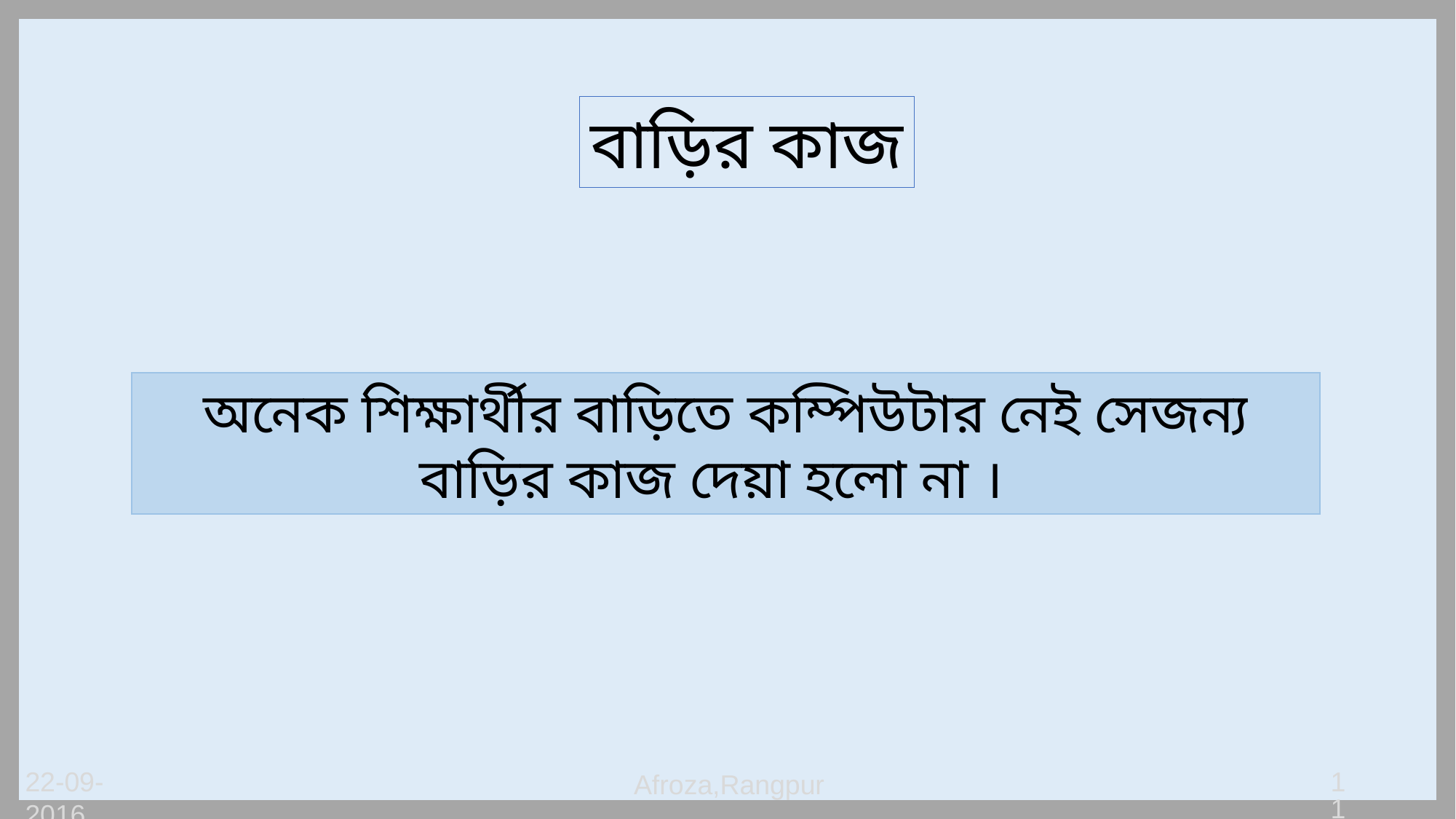

বাড়ির কাজ
অনেক শিক্ষার্থীর বাড়িতে কম্পিউটার নেই সেজন্য বাড়ির কাজ দেয়া হলো না ।
22-09-2016
11
Afroza,Rangpur